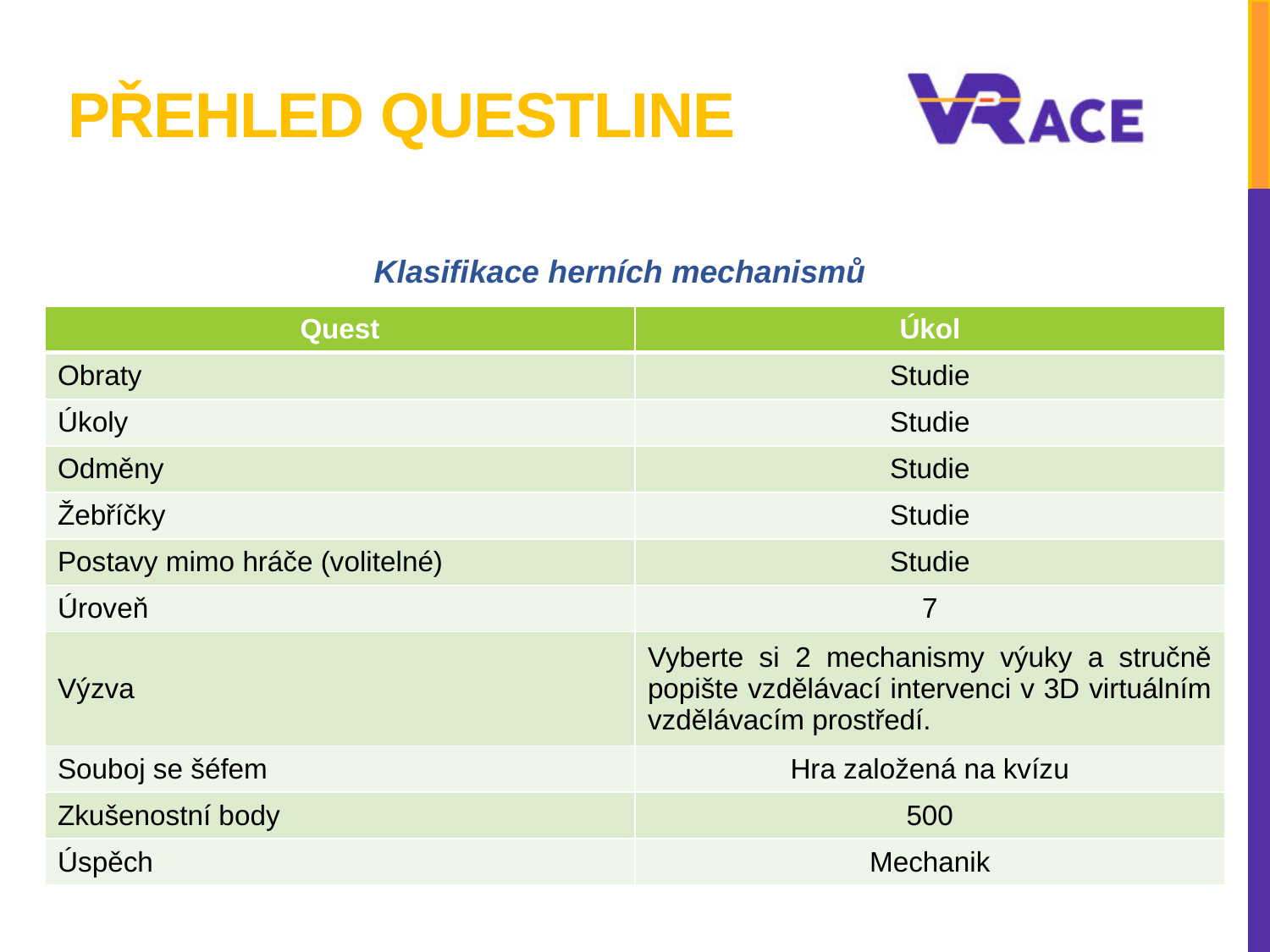

# Přehled Questline
Klasifikace herních mechanismů
| Quest | Úkol |
| --- | --- |
| Obraty | Studie |
| Úkoly | Studie |
| Odměny | Studie |
| Žebříčky | Studie |
| Postavy mimo hráče (volitelné) | Studie |
| Úroveň | 7 |
| Výzva | Vyberte si 2 mechanismy výuky a stručně popište vzdělávací intervenci v 3D virtuálním vzdělávacím prostředí. |
| Souboj se šéfem | Hra založená na kvízu |
| Zkušenostní body | 500 |
| Úspěch | Mechanik |